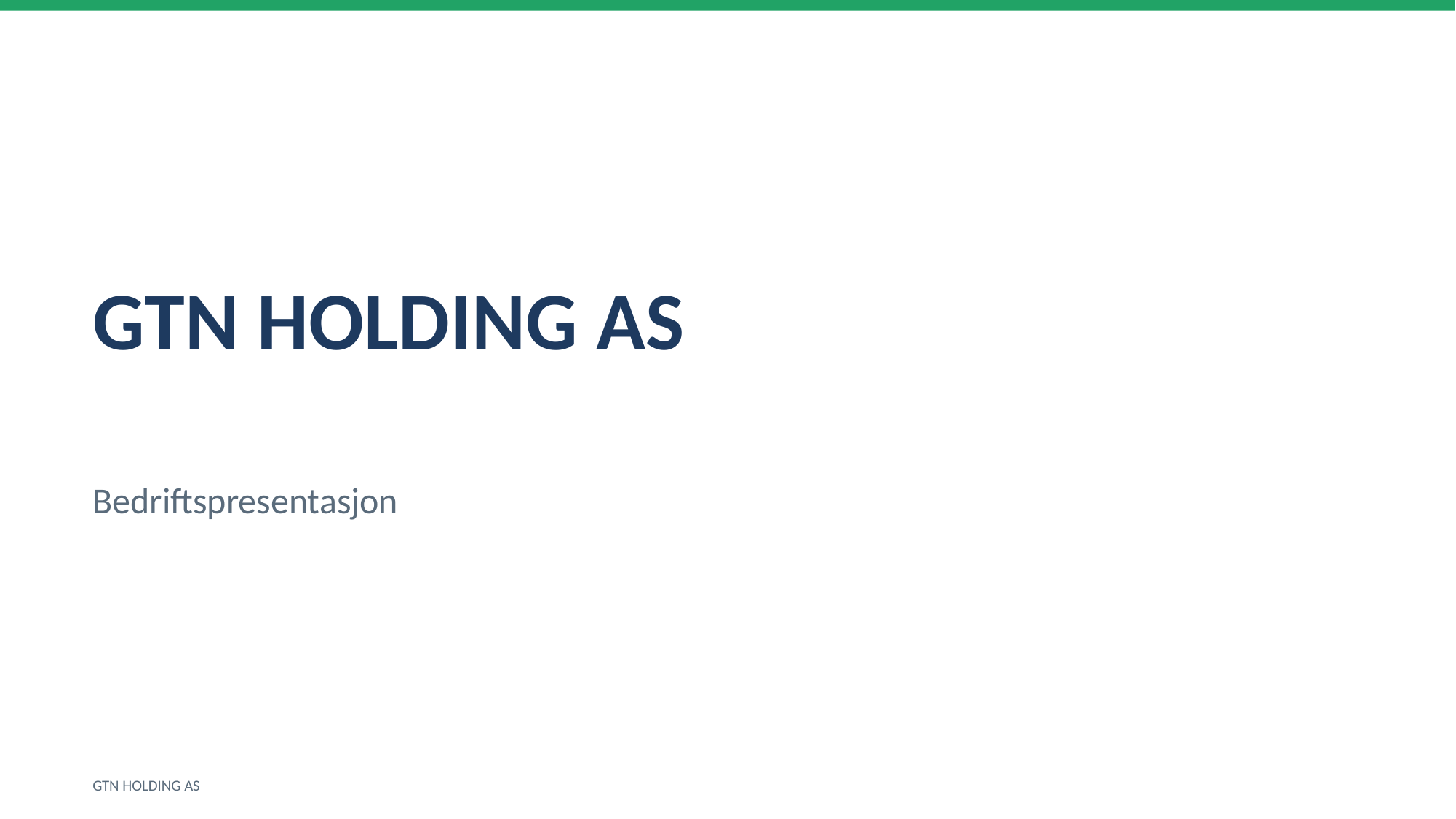

GTN HOLDING AS
Bedriftspresentasjon
GTN HOLDING AS